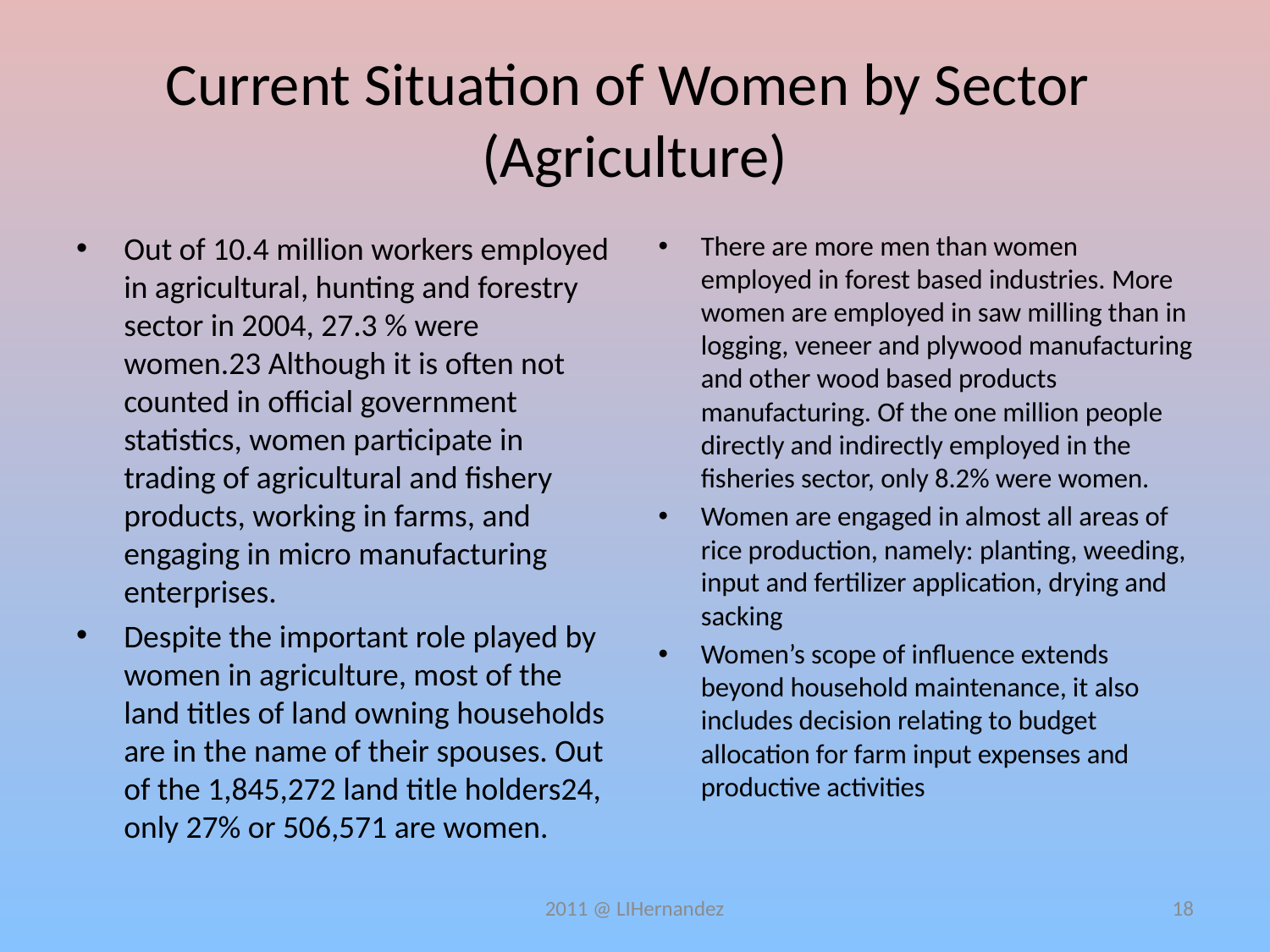

# Current Situation of Women by Sector (Agriculture)
Out of 10.4 million workers employed in agricultural, hunting and forestry sector in 2004, 27.3 % were women.23 Although it is often not counted in official government statistics, women participate in trading of agricultural and fishery products, working in farms, and engaging in micro manufacturing enterprises.
Despite the important role played by women in agriculture, most of the land titles of land owning households are in the name of their spouses. Out of the 1,845,272 land title holders24, only 27% or 506,571 are women.
There are more men than women employed in forest based industries. More women are employed in saw milling than in logging, veneer and plywood manufacturing and other wood based products manufacturing. Of the one million people directly and indirectly employed in the fisheries sector, only 8.2% were women.
Women are engaged in almost all areas of rice production, namely: planting, weeding, input and fertilizer application, drying and sacking
Women’s scope of influence extends beyond household maintenance, it also includes decision relating to budget allocation for farm input expenses and productive activities

2011 @ LIHernandez
18